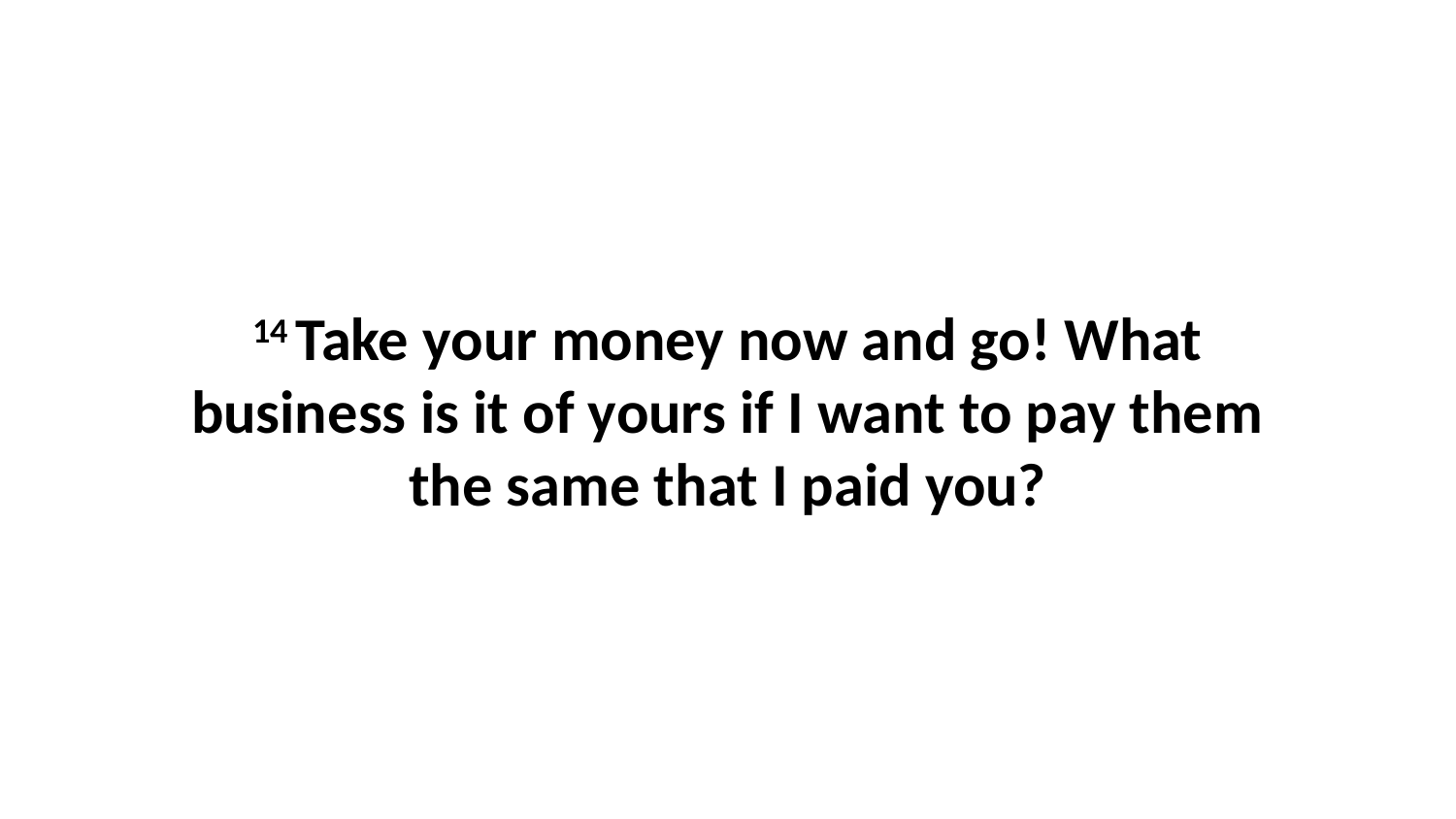

14 Take your money now and go! What business is it of yours if I want to pay them the same that I paid you?